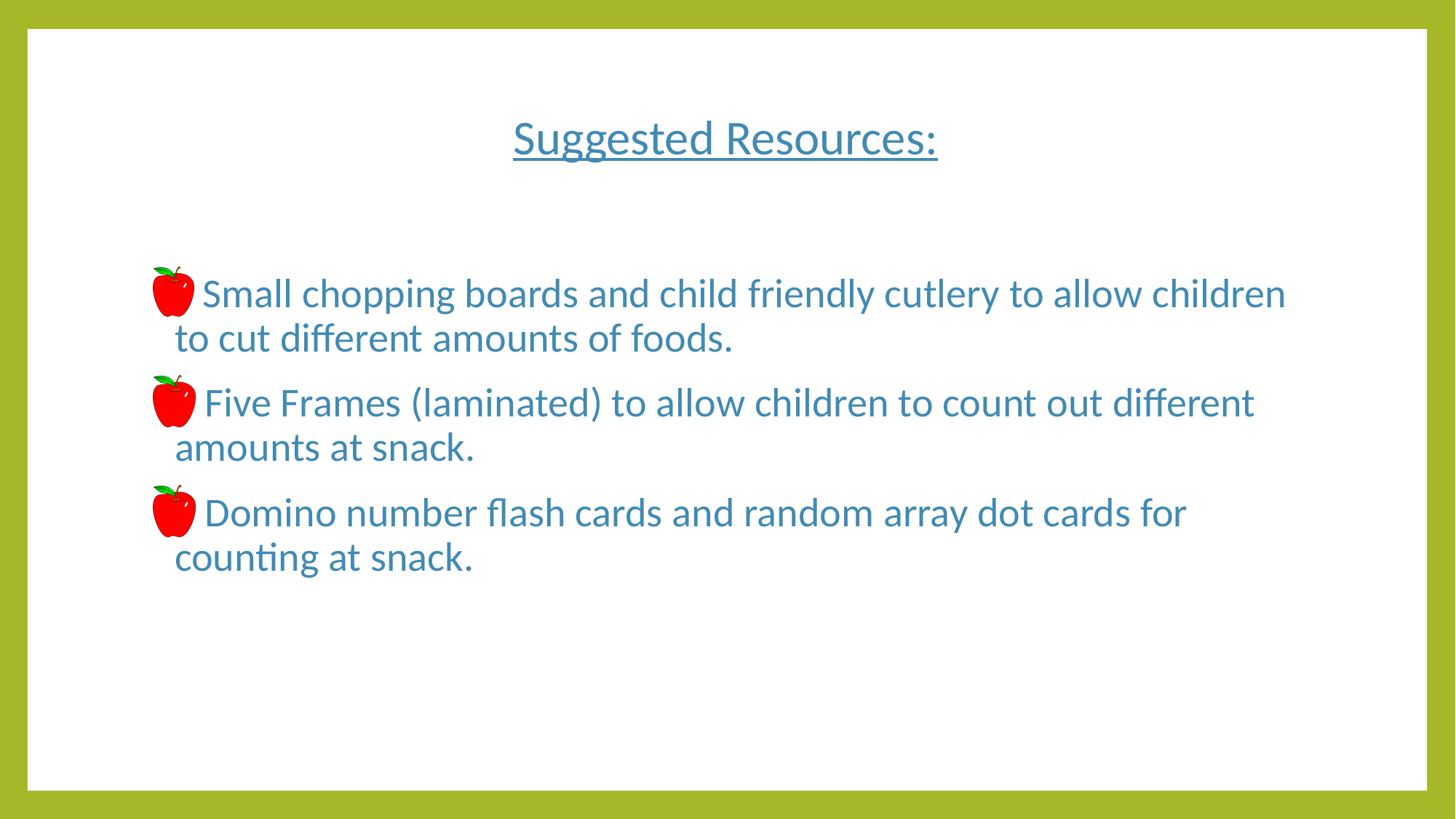

# Suggested Resources:

 Small chopping boards and child friendly cutlery to allow children to cut different amounts of foods.
 Five Frames (laminated) to allow children to count out different amounts at snack.
 Domino number flash cards and random array dot cards for counting at snack.